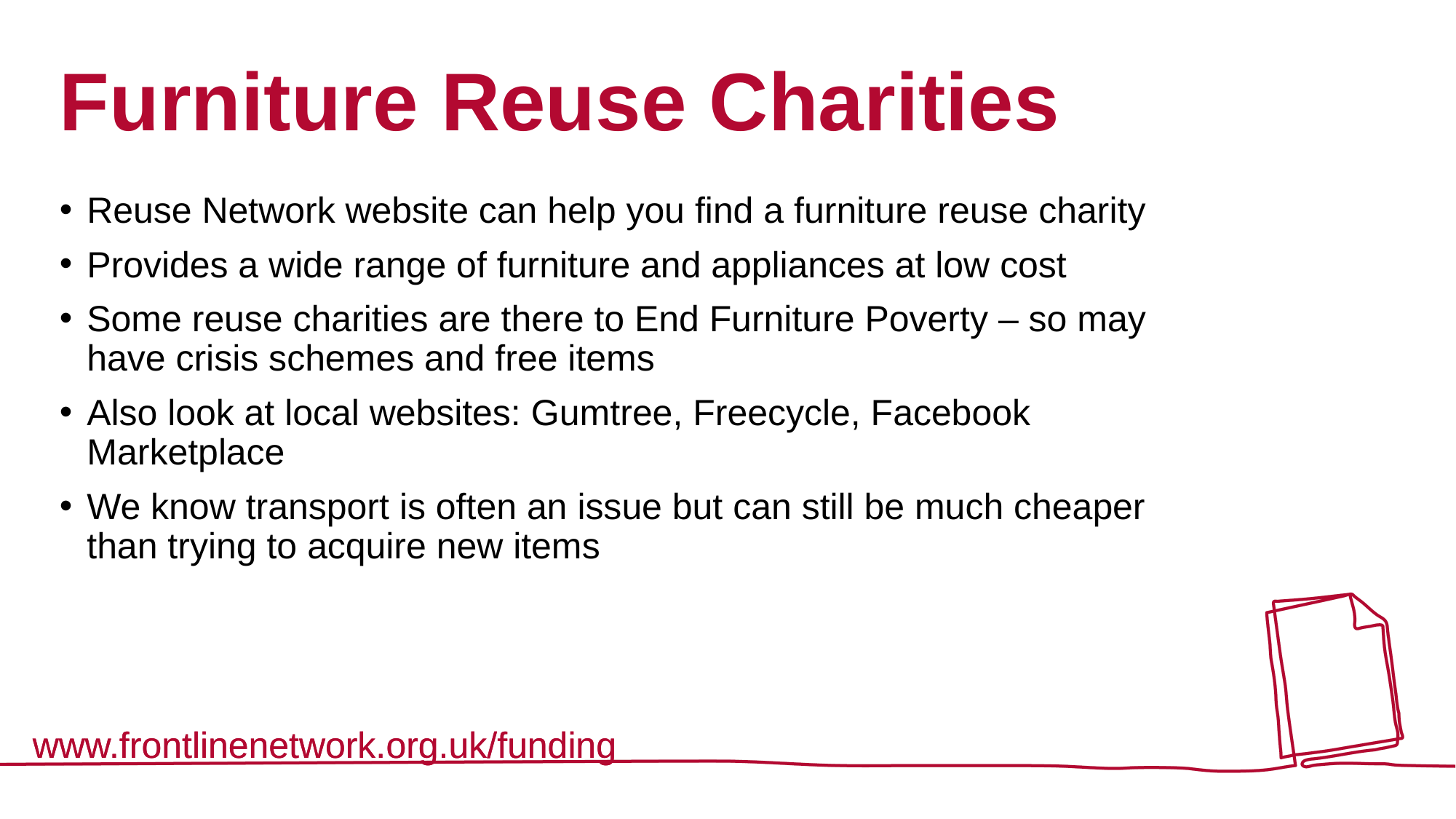

# Furniture Reuse Charities
Reuse Network website can help you find a furniture reuse charity
Provides a wide range of furniture and appliances at low cost
Some reuse charities are there to End Furniture Poverty – so may have crisis schemes and free items
Also look at local websites: Gumtree, Freecycle, Facebook Marketplace
We know transport is often an issue but can still be much cheaper than trying to acquire new items
www.frontlinenetwork.org.uk/funding